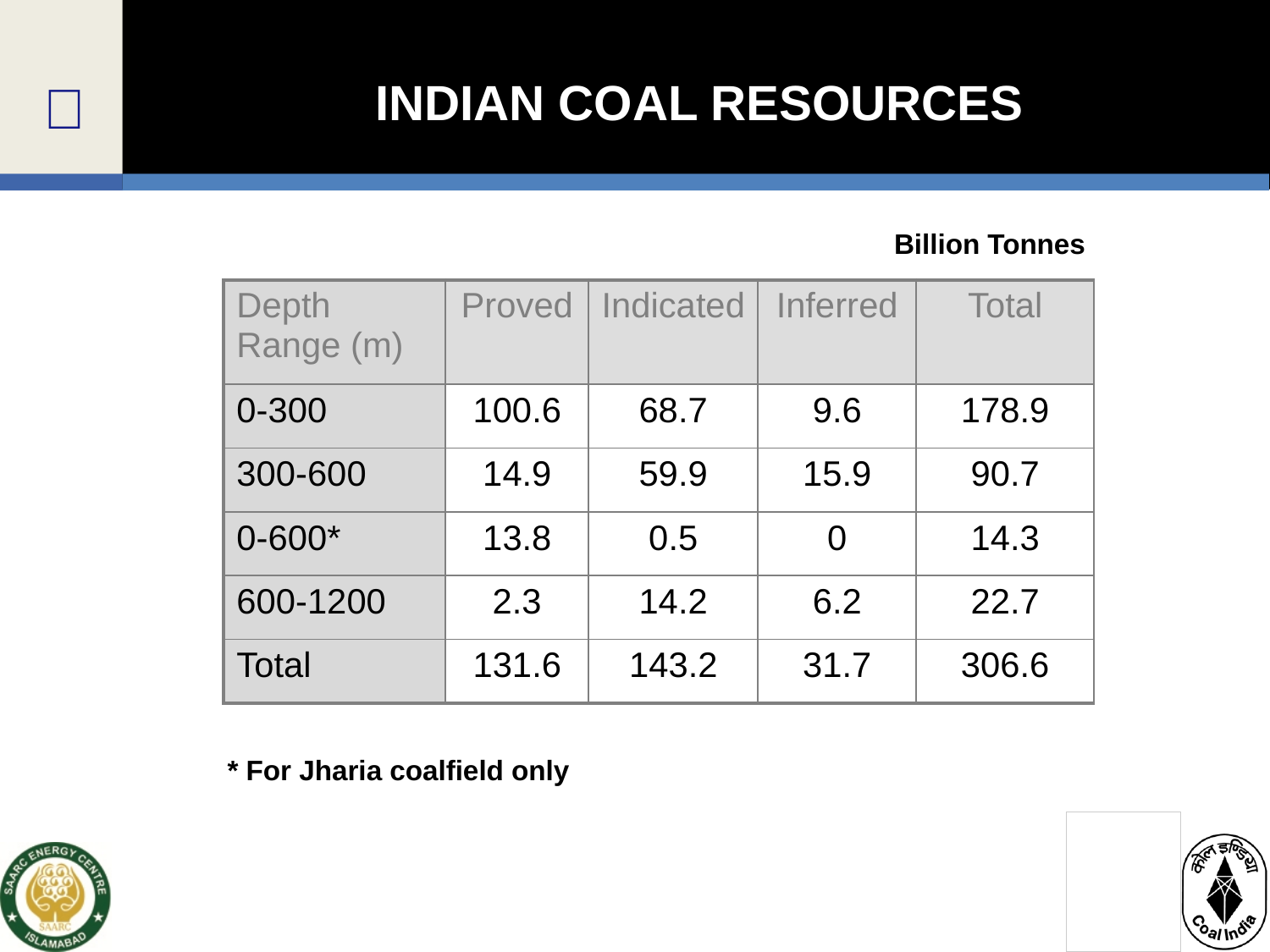

INDIAN COAL RESOURCES
Billion Tonnes

| Depth Range (m) | Proved | Indicated | Inferred | Total |
| --- | --- | --- | --- | --- |
| 0-300 | 100.6 | 68.7 | 9.6 | 178.9 |
| 300-600 | 14.9 | 59.9 | 15.9 | 90.7 |
| 0-600\* | 13.8 | 0.5 | 0 | 14.3 |
| 600-1200 | 2.3 | 14.2 | 6.2 | 22.7 |
| Total | 131.6 | 143.2 | 31.7 | 306.6 |
* For Jharia coalfield only